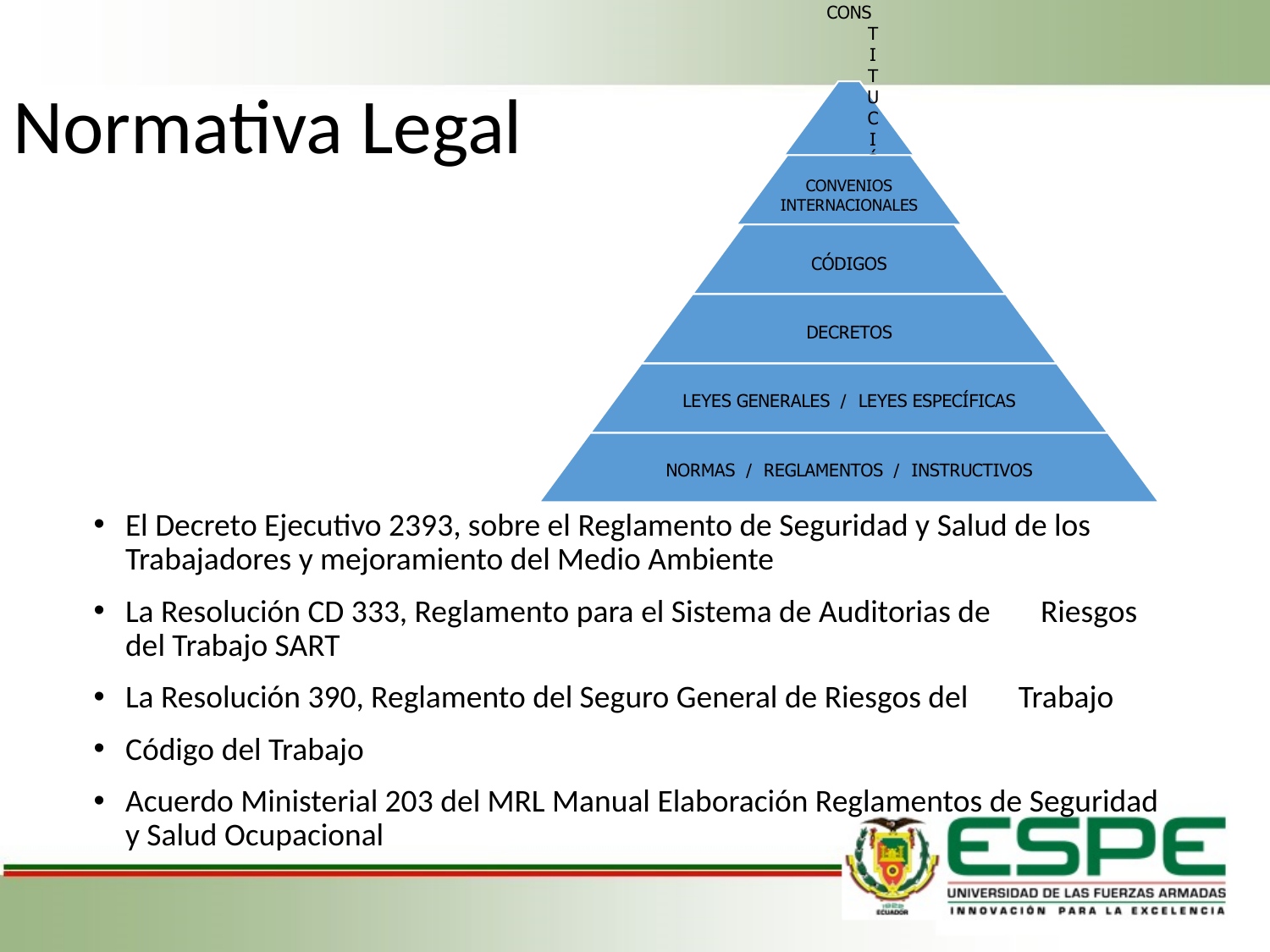

# Normativa Legal
CONSTITUCIÓN
POLÍTICA
CONVENIOS
INTERNACIONALES
CÓDIGOS
DECRETOS
LEYES GENERALES  /  LEYES ESPECÍFICAS
NORMAS  /  REGLAMENTOS  /  INSTRUCTIVOS
El Decreto Ejecutivo 2393, sobre el Reglamento de Seguridad y Salud de los Trabajadores y mejoramiento del Medio Ambiente
La Resolución CD 333, Reglamento para el Sistema de Auditorias de       Riesgos del Trabajo SART
La Resolución 390, Reglamento del Seguro General de Riesgos del       Trabajo
Código del Trabajo
Acuerdo Ministerial 203 del MRL Manual Elaboración Reglamentos de Seguridad y Salud Ocupacional